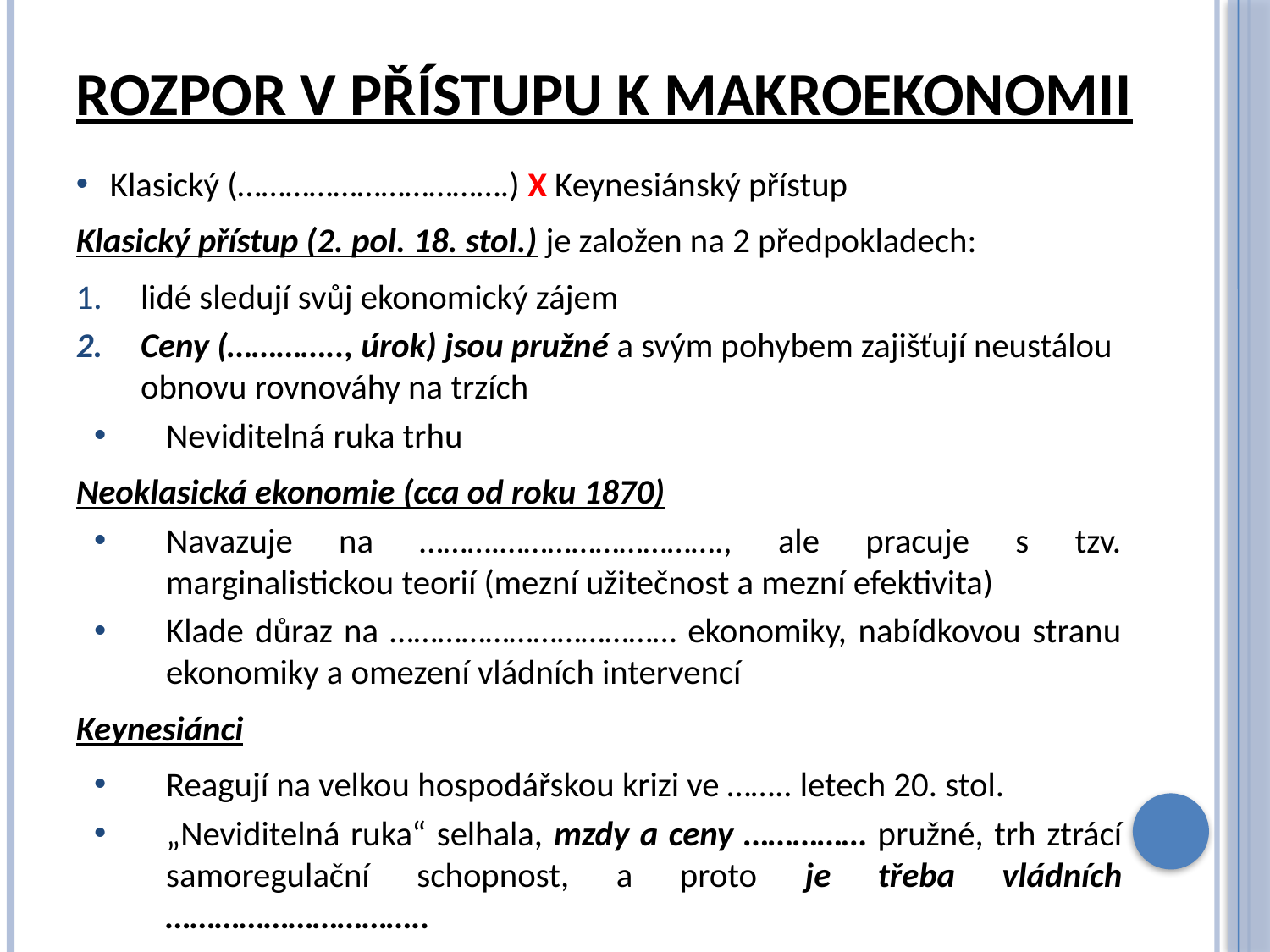

# Rozpor v přístupu k makroekonomii
Klasický (…………………………….) X Keynesiánský přístup
Klasický přístup (2. pol. 18. stol.) je založen na 2 předpokladech:
lidé sledují svůj ekonomický zájem
Ceny (………….., úrok) jsou pružné a svým pohybem zajišťují neustálou obnovu rovnováhy na trzích
Neviditelná ruka trhu
Neoklasická ekonomie (cca od roku 1870)
Navazuje na ……….………………………., ale pracuje s tzv. marginalistickou teorií (mezní užitečnost a mezní efektivita)
Klade důraz na ……………………………… ekonomiky, nabídkovou stranu ekonomiky a omezení vládních intervencí
Keynesiánci
Reagují na velkou hospodářskou krizi ve …….. letech 20. stol.
„Neviditelná ruka“ selhala, mzdy a ceny …………… pružné, trh ztrácí samoregulační schopnost, a proto je třeba vládních …………………………..